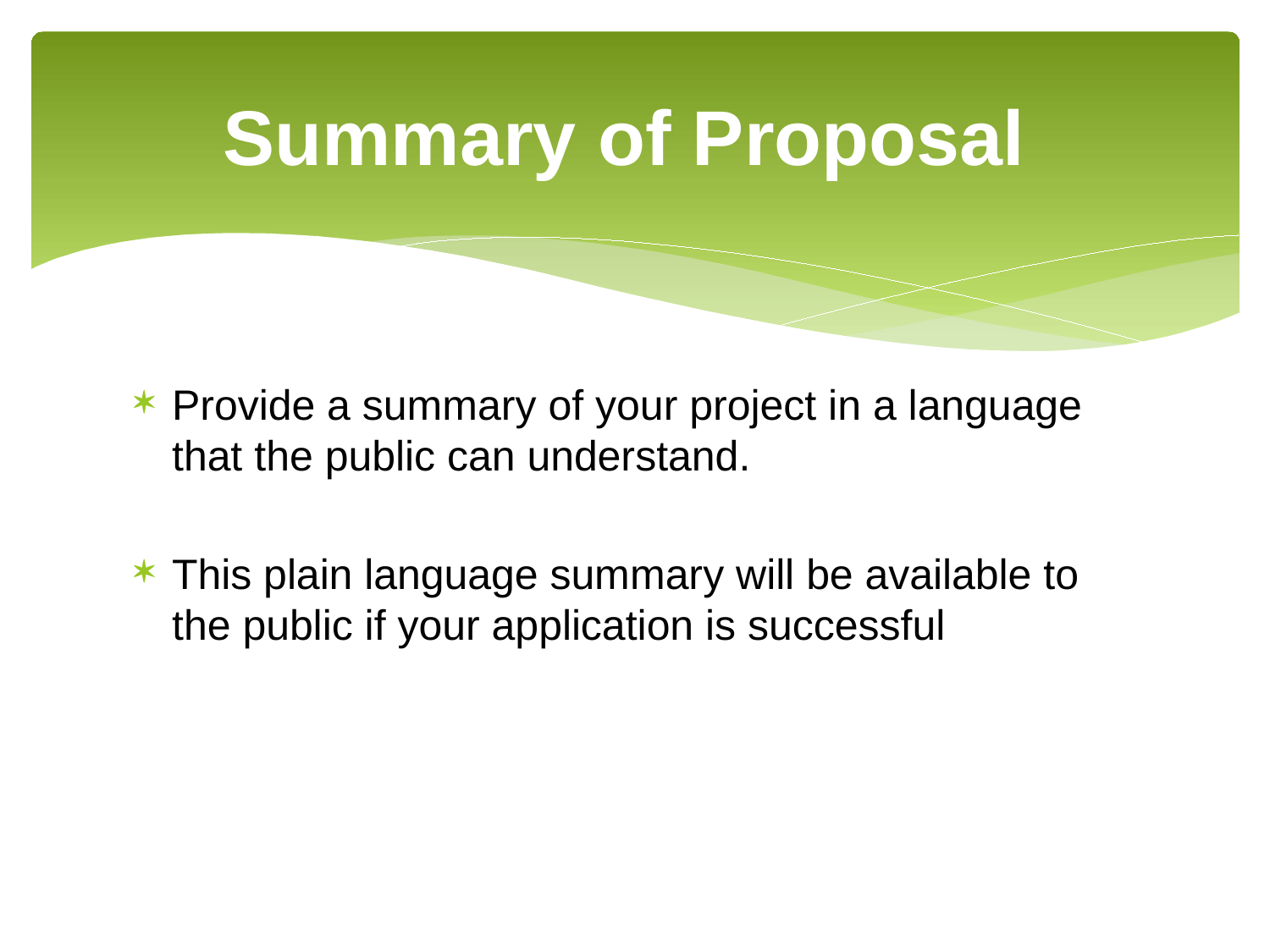

# Summary of Proposal
Provide a summary of your project in a language that the public can understand.

This plain language summary will be available to the public if your application is successful